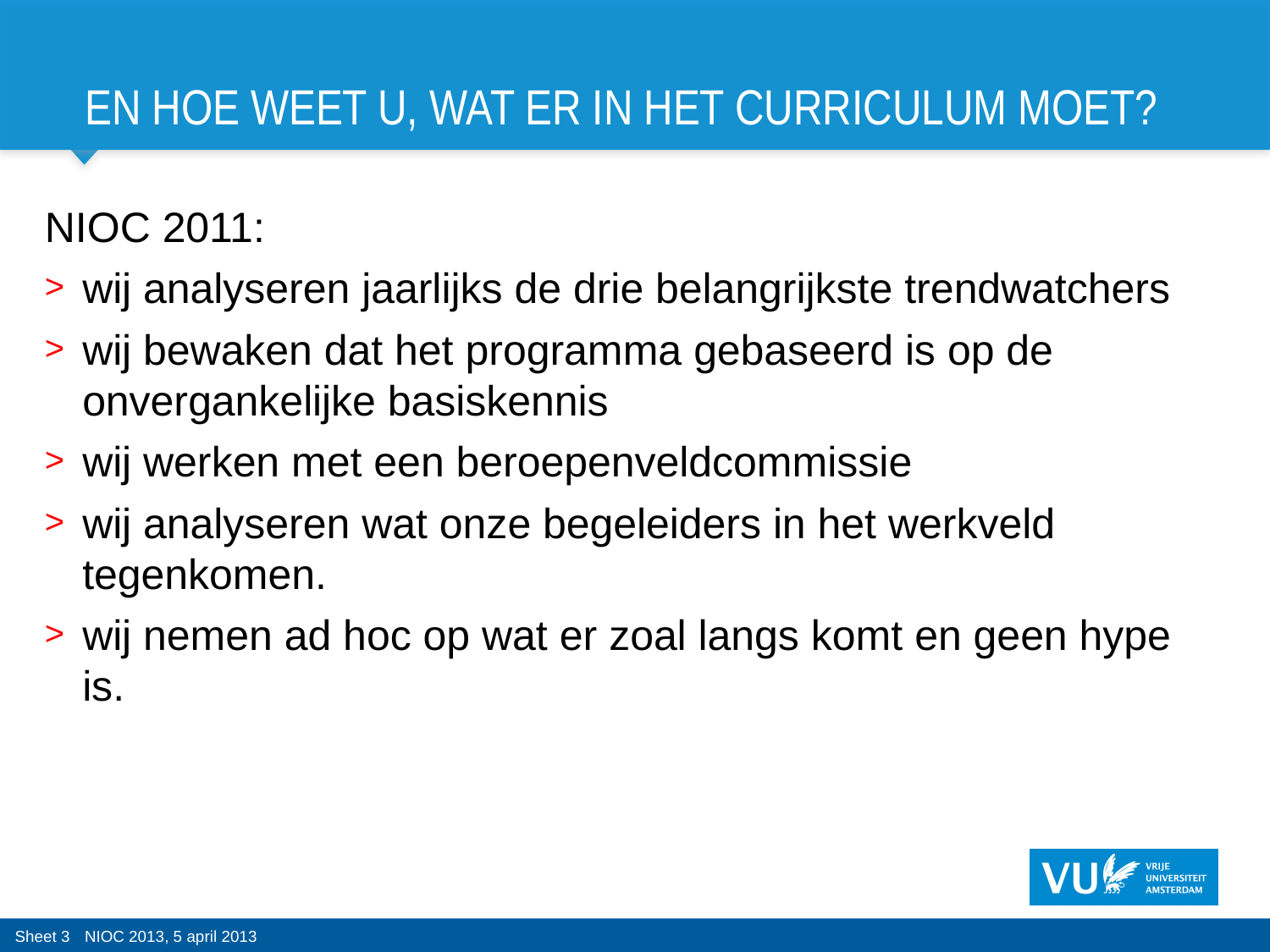

# En hoe weet u, wat er in het curriculum moet?
NIOC 2011:
wij analyseren jaarlijks de drie belangrijkste trendwatchers
wij bewaken dat het programma gebaseerd is op de onvergankelijke basiskennis
wij werken met een beroepenveldcommissie
wij analyseren wat onze begeleiders in het werkveld tegenkomen.
wij nemen ad hoc op wat er zoal langs komt en geen hype is.

Sheet 3
NIOC 2013, 5 april 2013